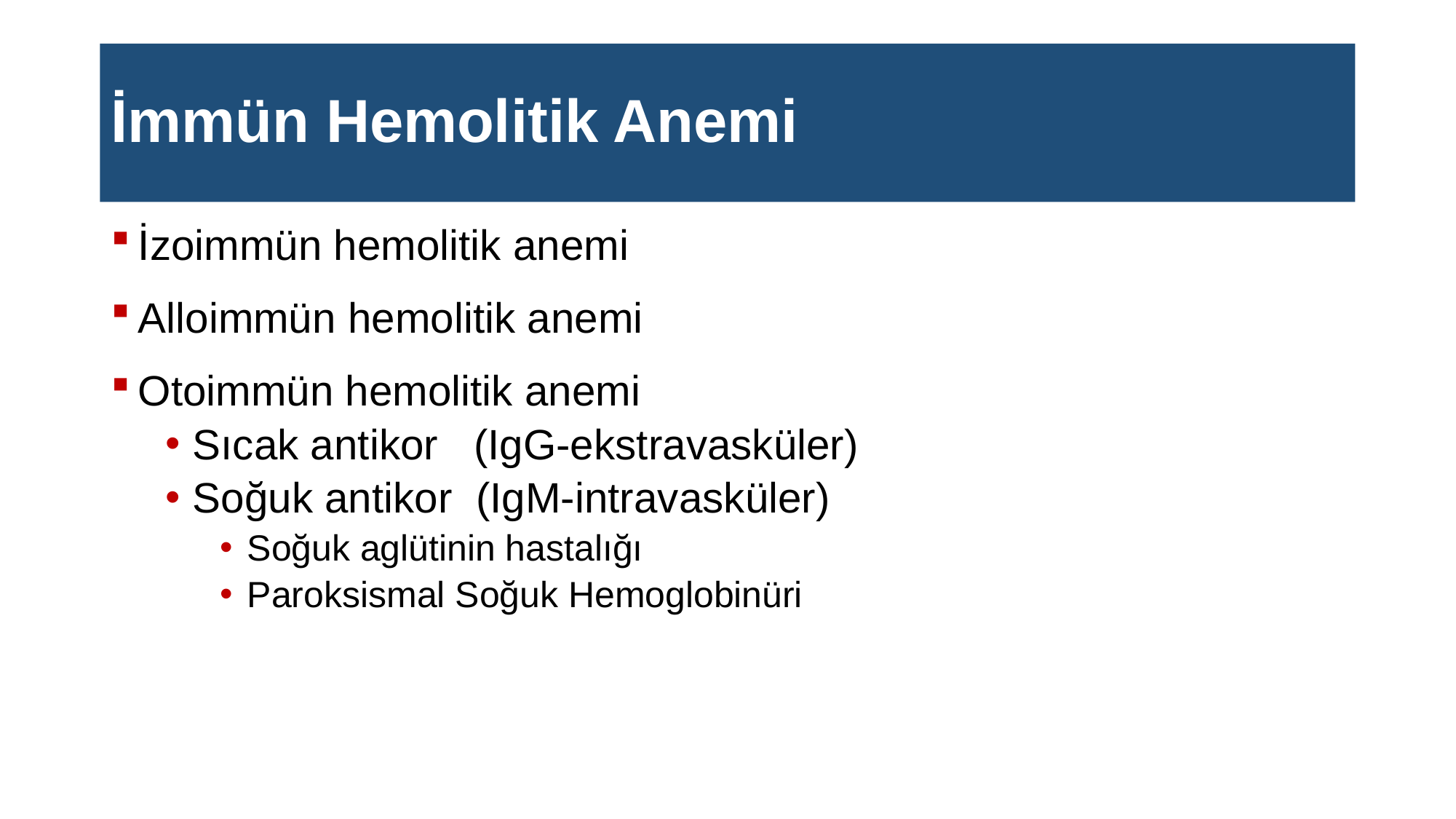

# İmmün Hemolitik Anemi
İzoimmün hemolitik anemi
Alloimmün hemolitik anemi
Otoimmün hemolitik anemi
Sıcak antikor   (IgG-ekstravasküler)
Soğuk antikor  (IgM-intravasküler)
Soğuk aglütinin hastalığı
Paroksismal Soğuk Hemoglobinüri